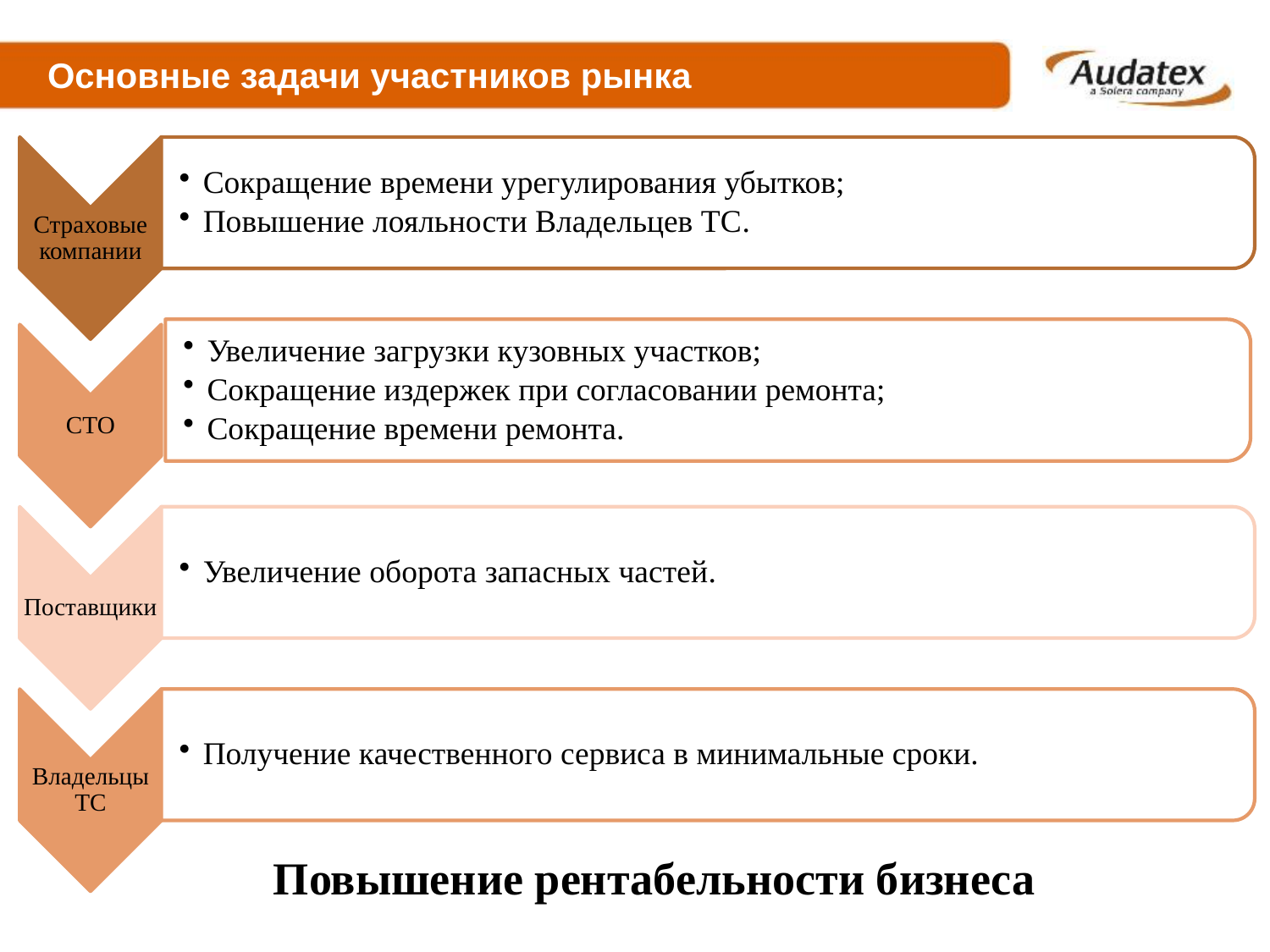

# Основные задачи участников рынка
Страховые компании
Сокращение времени урегулирования убытков;
Повышение лояльности Владельцев ТС.
СТО
Увеличение загрузки кузовных участков;
Сокращение издержек при согласовании ремонта;
Сокращение времени ремонта.
Поставщики
Увеличение оборота запасных частей.
Владельцы ТС
Получение качественного сервиса в минимальные сроки.

Повышение рентабельности бизнеса